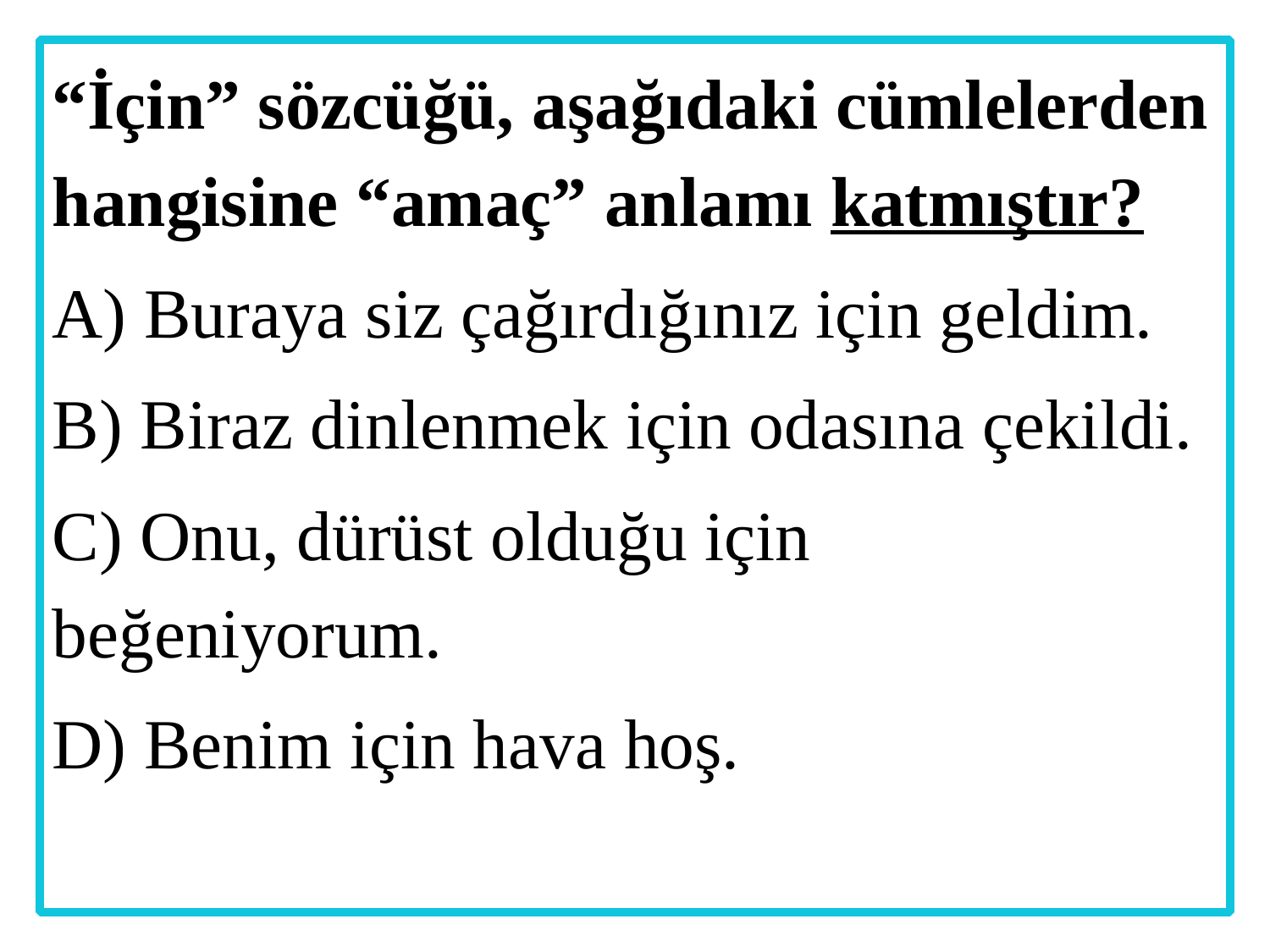

“İçin” sözcüğü, aşağıdaki cümlelerden hangisine “amaç” anlamı katmıştır?
A) Buraya siz çağırdığınız için geldim.
B) Biraz dinlenmek için odasına çekildi.
C) Onu, dürüst olduğu için beğeniyorum.
D) Benim için hava hoş.